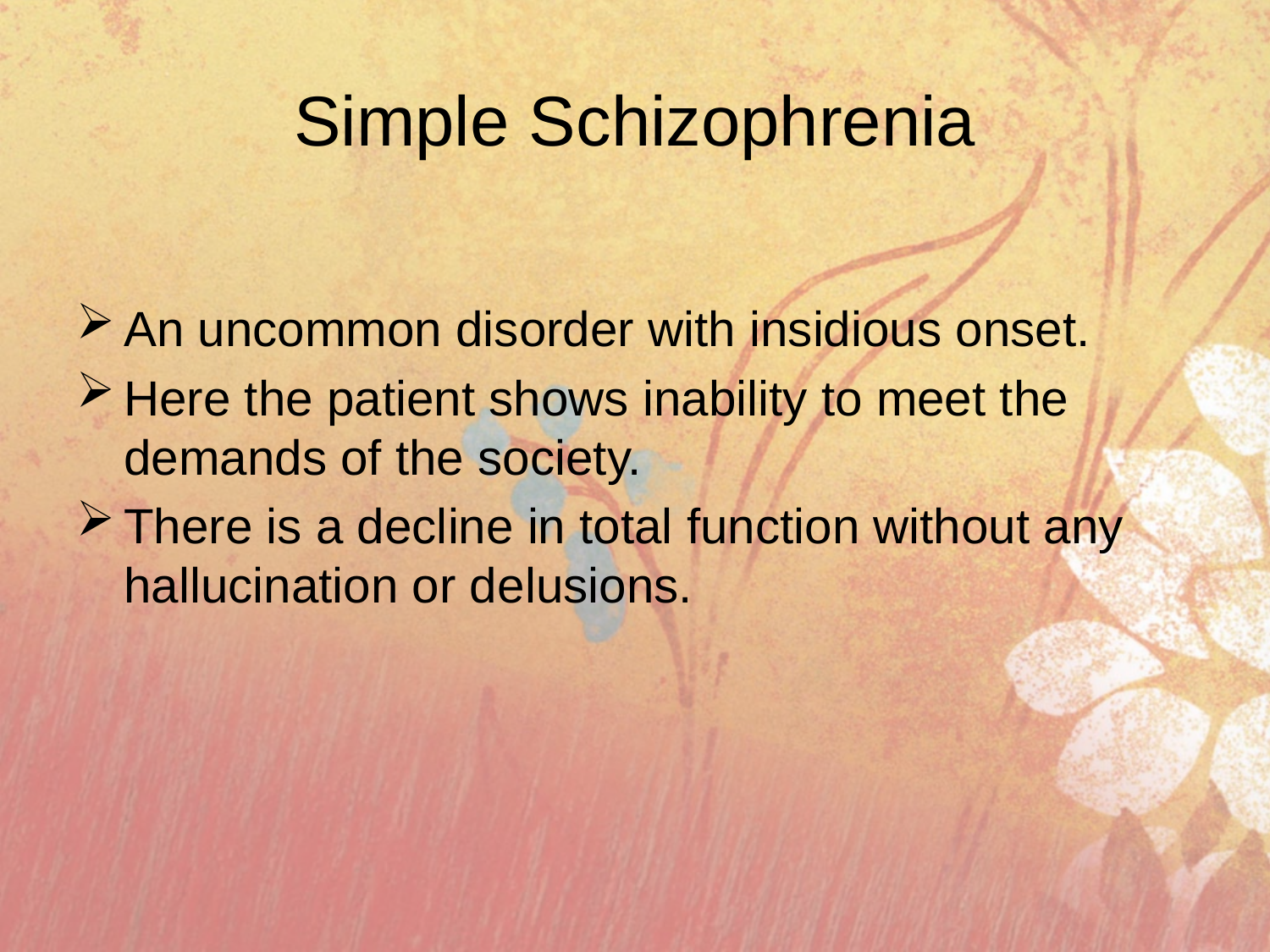

# Simple Schizophrenia

An uncommon disorder with insidious onset.
Here the patient shows inability to meet the demands of the society.
There is a decline in total function without any hallucination or delusions.